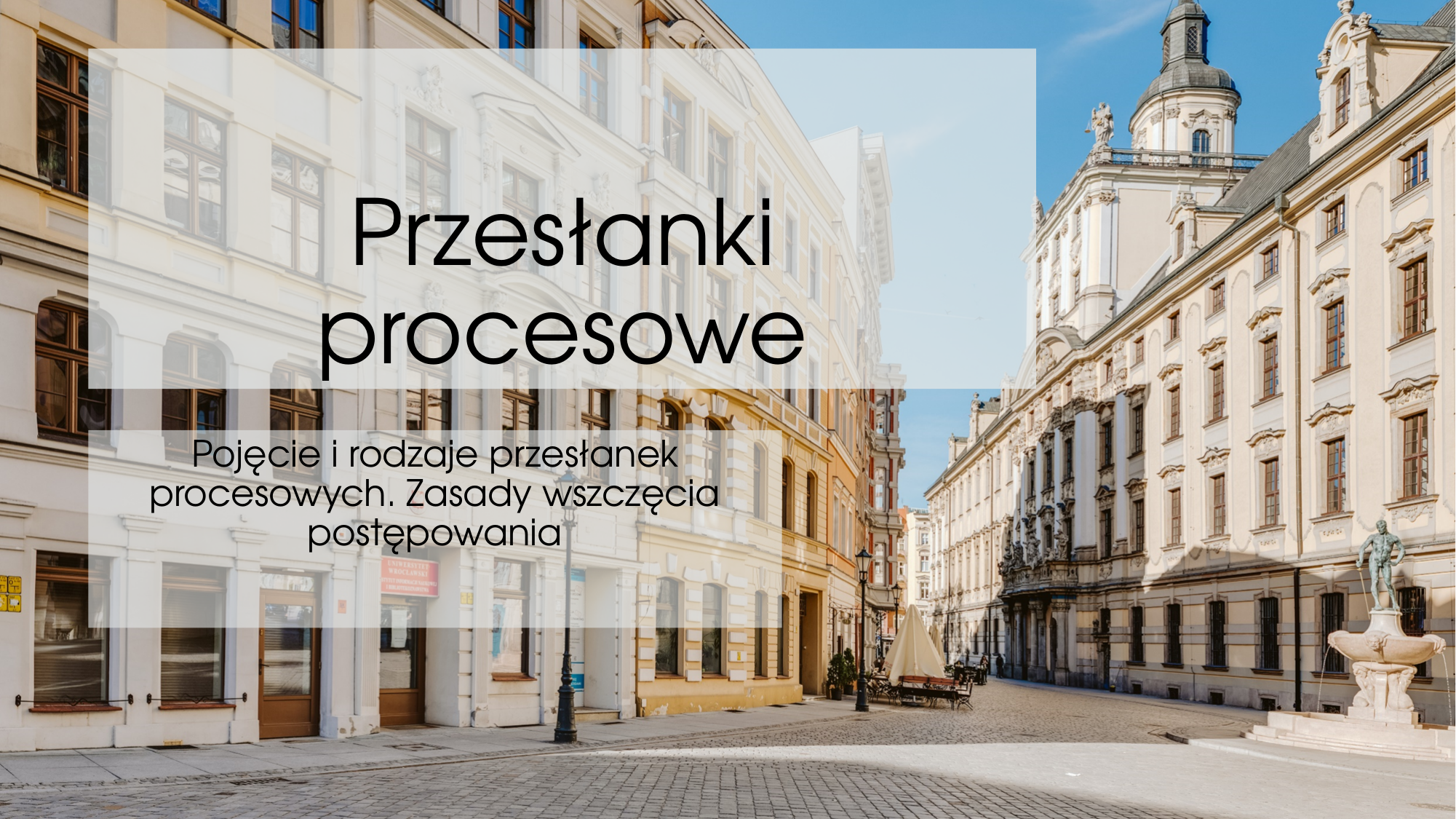

# Przesłanki procesowe
Pojęcie i rodzaje przesłanek procesowych. Zasady wszczęcia postępowania